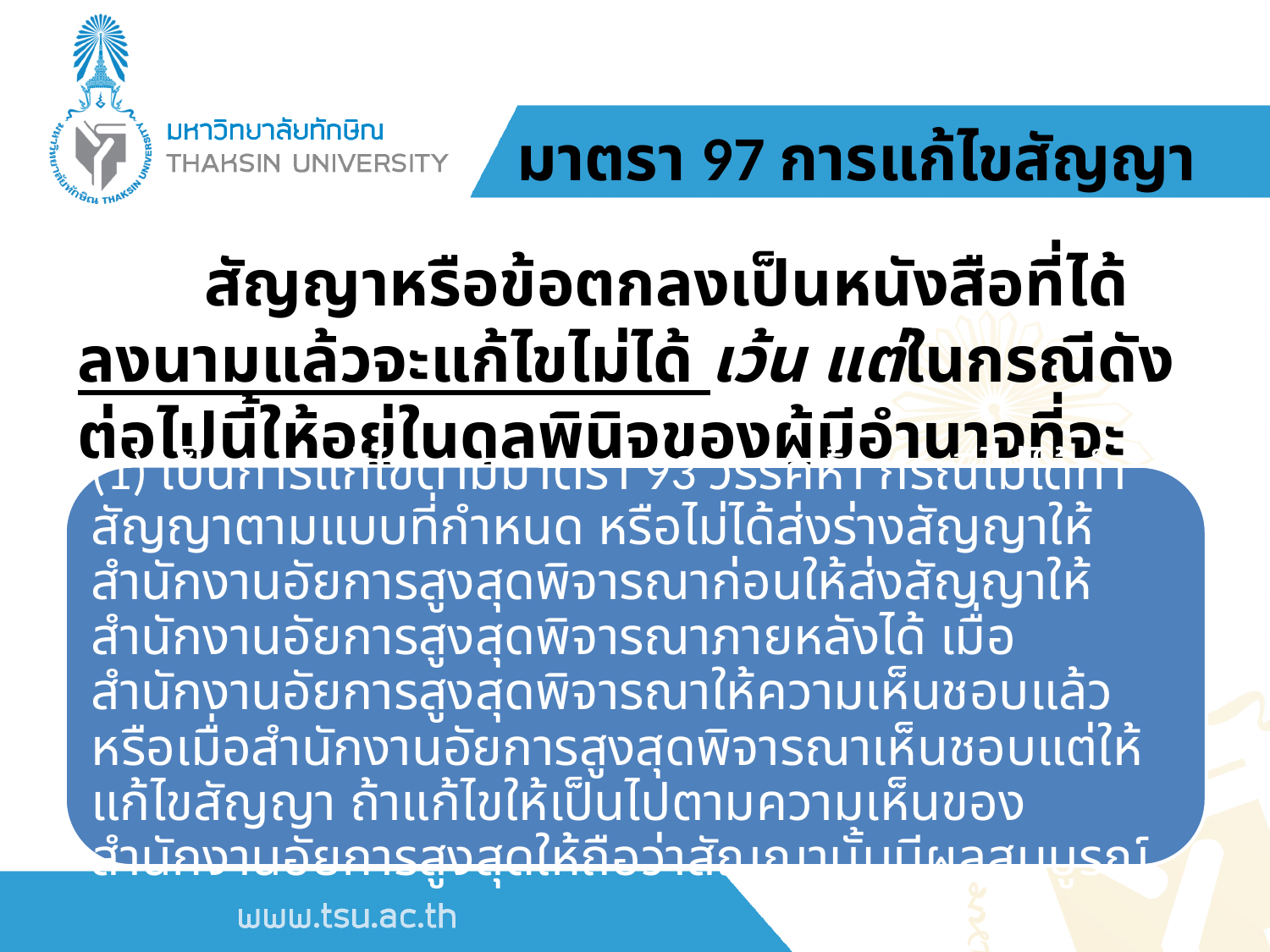

# มาตรา 97 การแก้ไขสัญญา
	สัญญาหรือข้อตกลงเป็นหนังสือที่ได้ลงนามแล้วจะแก้ไขไม่ได้ เว้น แต่ในกรณีดังต่อไปนี้ให้อยู่ในดุลพินิจของผู้มีอำนาจที่จะพิจารณาอนุมัติให้แก้ไขได้

(1) เป็นการแก้ไขตามมาตรา 93 วรรคห้า กรณีไม่ได้ทำสัญญาตามแบบที่กำหนด หรือไม่ได้ส่งร่างสัญญาให้สำนักงานอัยการสูงสุดพิจารณาก่อนให้ส่งสัญญาให้สำนักงานอัยการสูงสุดพิจารณาภายหลังได้ เมื่อสำนักงานอัยการสูงสุดพิจารณาให้ความเห็นชอบแล้ว หรือเมื่อสำนักงานอัยการสูงสุดพิจารณาเห็นชอบแต่ให้แก้ไขสัญญา ถ้าแก้ไขให้เป็นไปตามความเห็นของสำนักงานอัยการสูงสุดให้ถือว่าสัญญานั้นมีผลสมบูรณ์